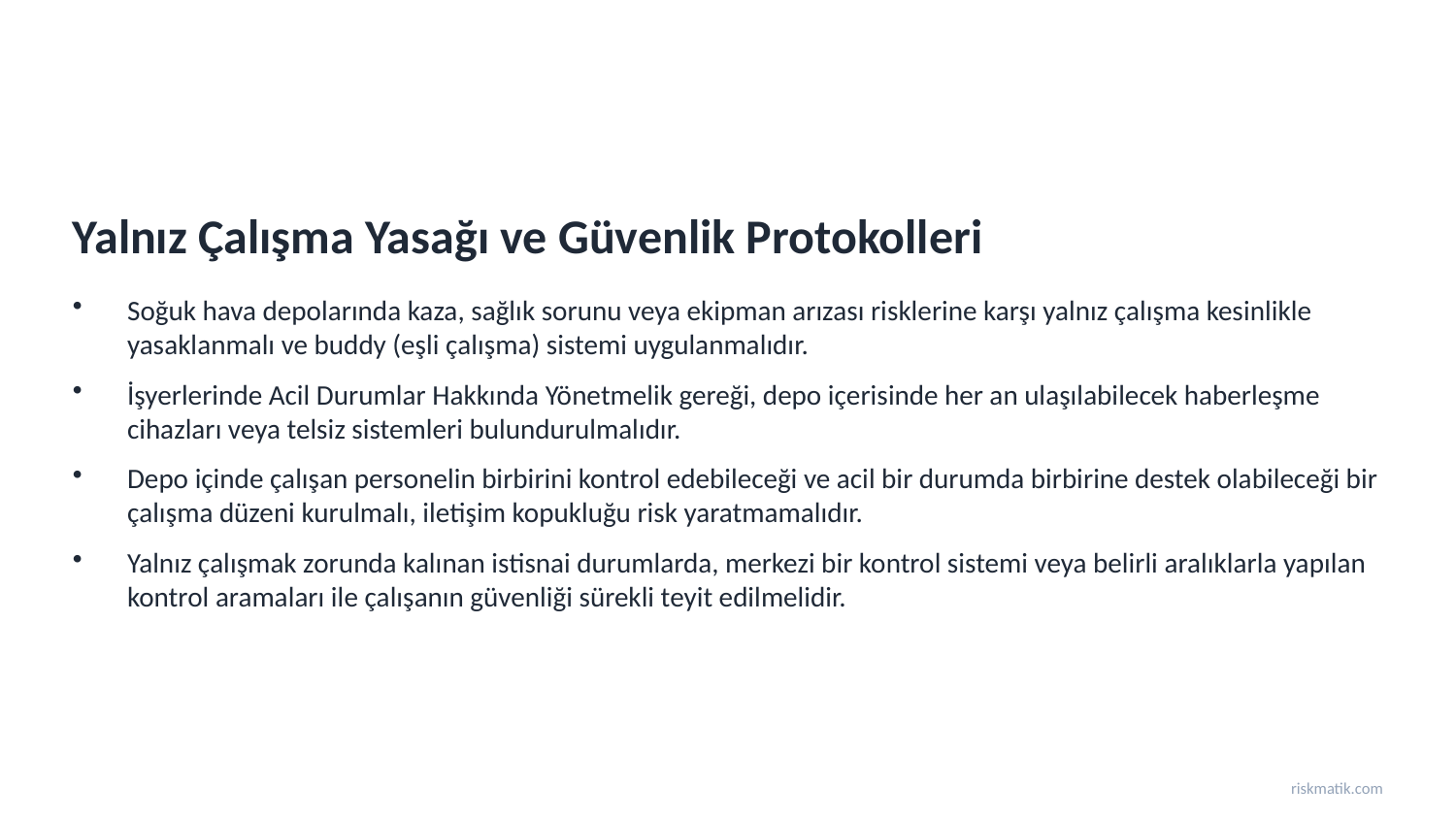

Yalnız Çalışma Yasağı ve Güvenlik Protokolleri
Soğuk hava depolarında kaza, sağlık sorunu veya ekipman arızası risklerine karşı yalnız çalışma kesinlikle yasaklanmalı ve buddy (eşli çalışma) sistemi uygulanmalıdır.
İşyerlerinde Acil Durumlar Hakkında Yönetmelik gereği, depo içerisinde her an ulaşılabilecek haberleşme cihazları veya telsiz sistemleri bulundurulmalıdır.
Depo içinde çalışan personelin birbirini kontrol edebileceği ve acil bir durumda birbirine destek olabileceği bir çalışma düzeni kurulmalı, iletişim kopukluğu risk yaratmamalıdır.
Yalnız çalışmak zorunda kalınan istisnai durumlarda, merkezi bir kontrol sistemi veya belirli aralıklarla yapılan kontrol aramaları ile çalışanın güvenliği sürekli teyit edilmelidir.
riskmatik.com